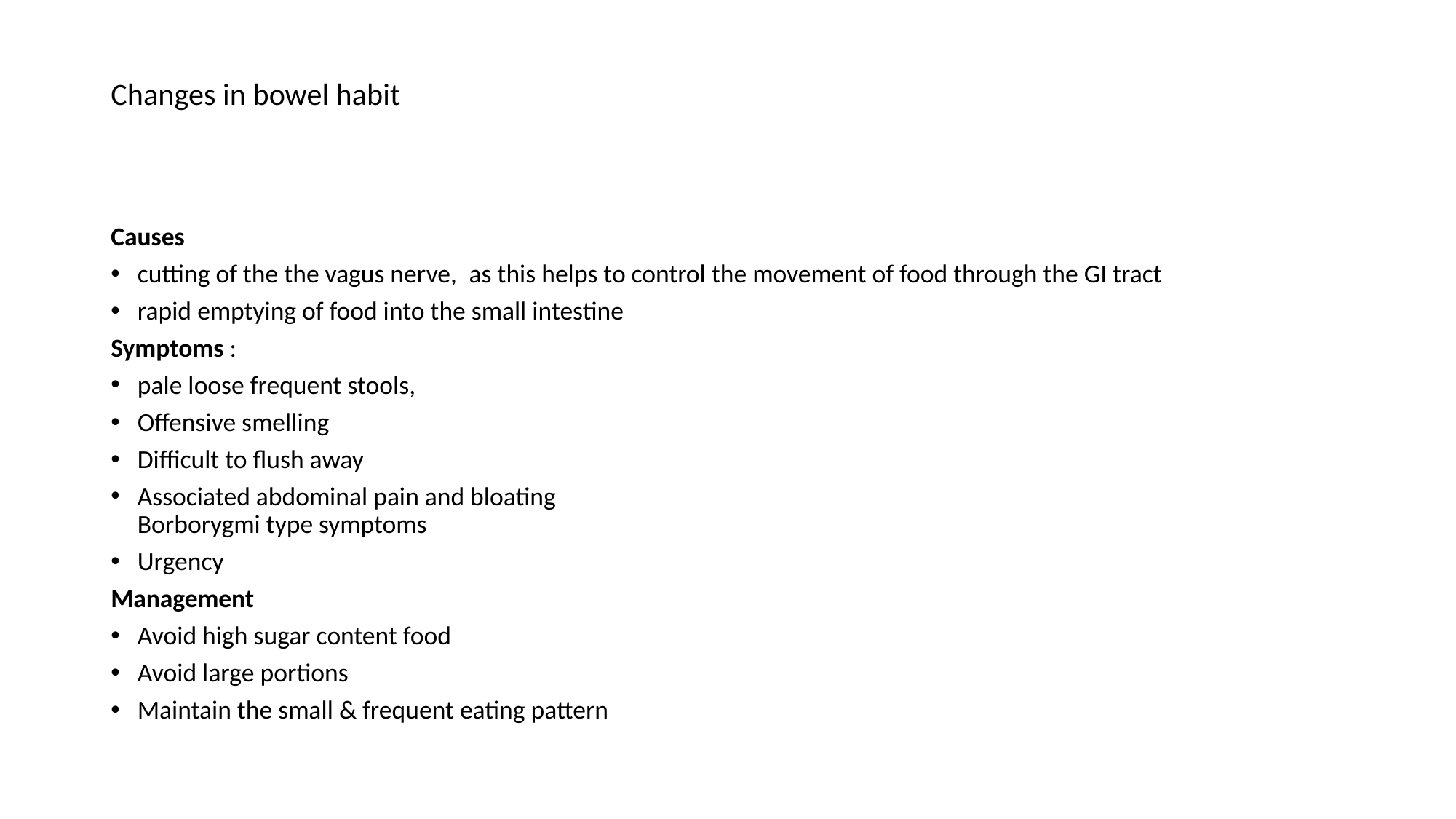

# Changes in bowel habit
Causes
cutting of the the vagus nerve,  as this helps to control the movement of food through the GI tract
rapid emptying of food into the small intestine
Symptoms :
pale loose frequent stools,
Offensive smelling
Difficult to flush away
Associated abdominal pain and bloating
Borborygmi type symptoms
Urgency
Management
Avoid high sugar content food
Avoid large portions
Maintain the small & frequent eating pattern